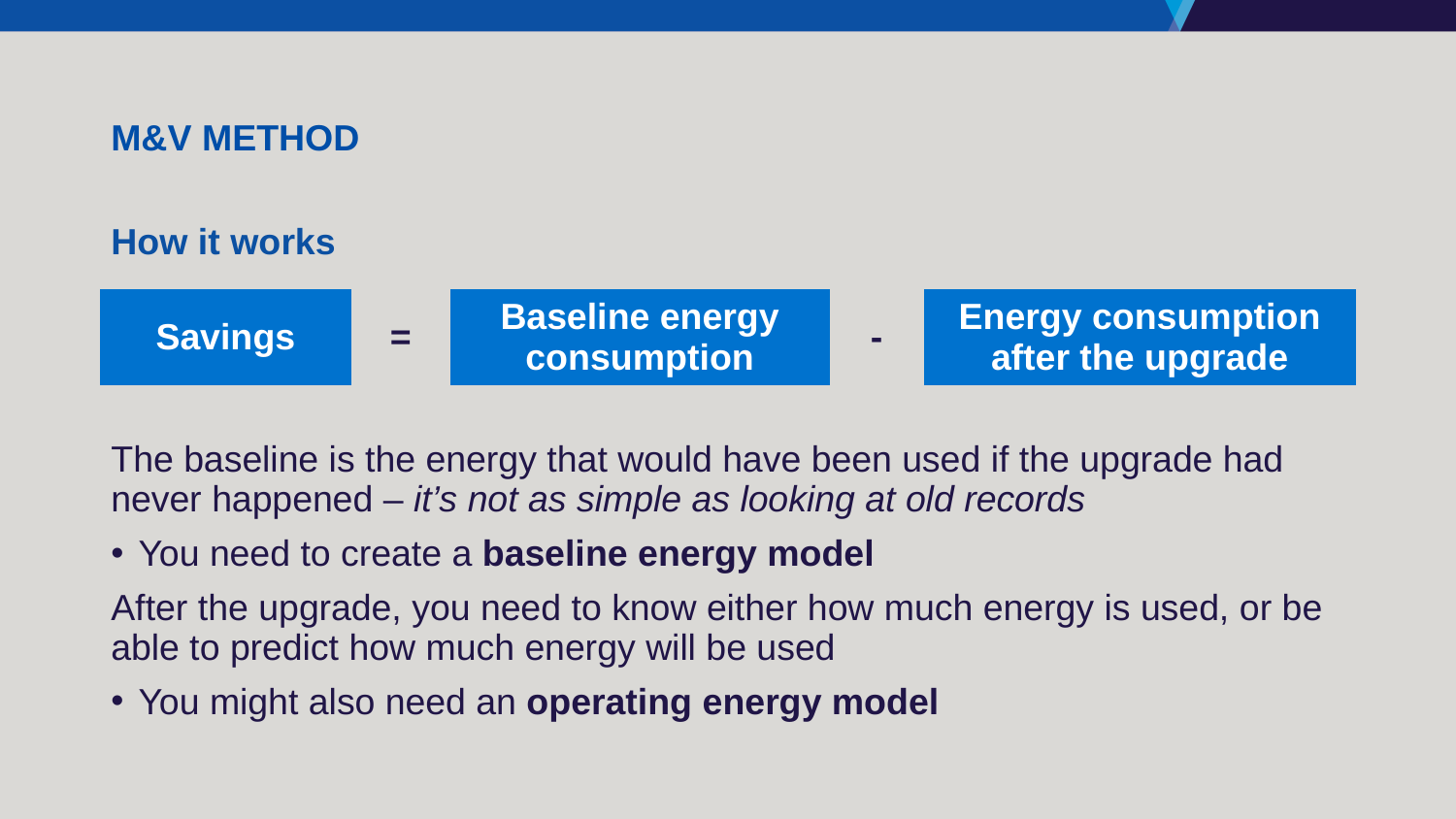

# M&V method
How it works

The baseline is the energy that would have been used if the upgrade had never happened – it’s not as simple as looking at old records
You need to create a baseline energy model
After the upgrade, you need to know either how much energy is used, or be able to predict how much energy will be used
You might also need an operating energy model
| Savings | = | Baseline energy consumption | - | Energy consumption after the upgrade |
| --- | --- | --- | --- | --- |